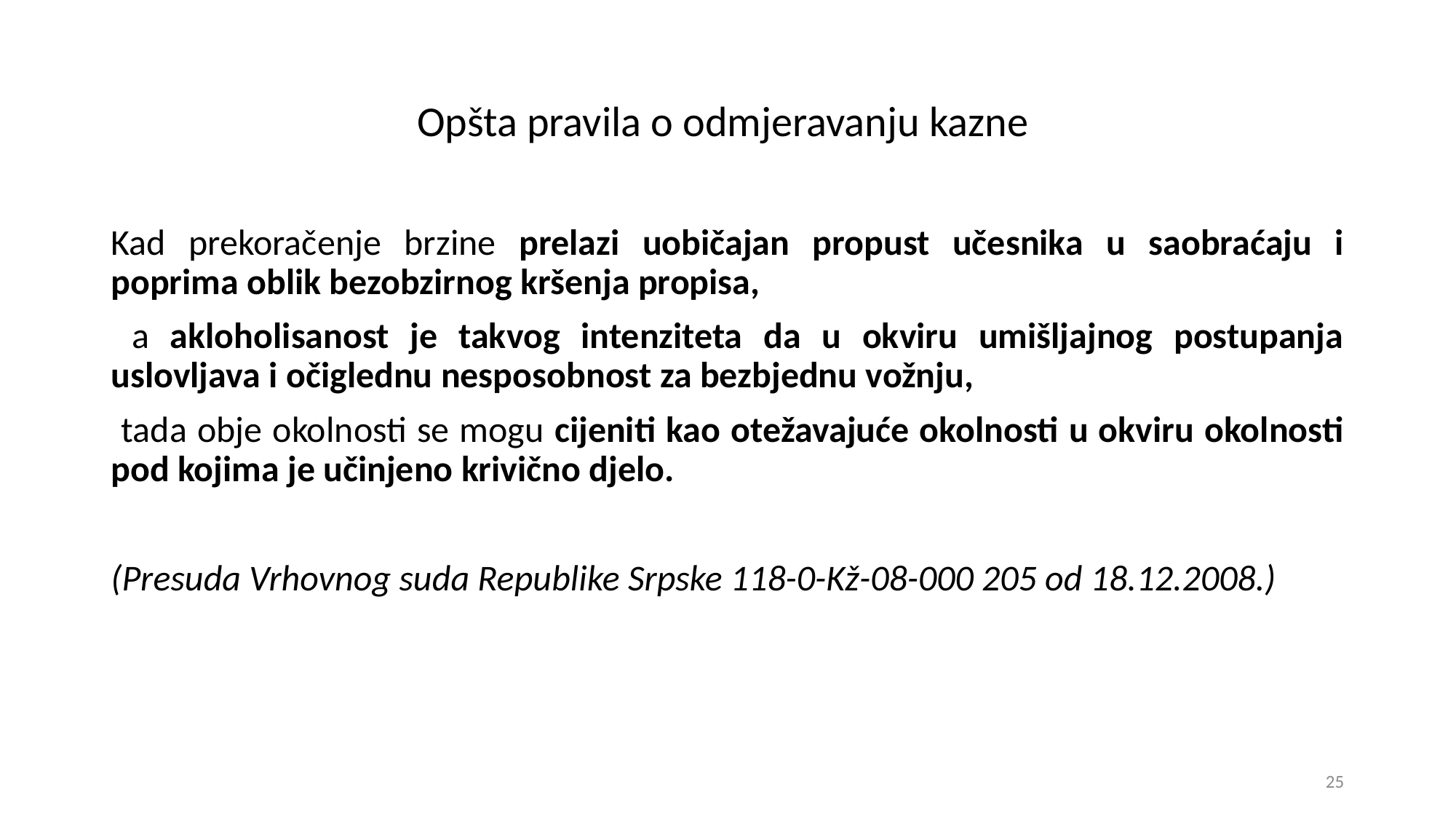

# Opšta pravila o odmjeravanju kazne
Kad prekoračenje brzine prelazi uobičajan propust učesnika u saobraćaju i poprima oblik bezobzirnog kršenja propisa,
 a akloholisanost je takvog intenziteta da u okviru umišljajnog postupanja uslovljava i očiglednu nesposobnost za bezbjednu vožnju,
 tada obje okolnosti se mogu cijeniti kao otežavajuće okolnosti u okviru okolnosti pod kojima je učinjeno krivično djelo.

(Presuda Vrhovnog suda Republike Srpske 118-0-Kž-08-000 205 od 18.12.2008.)
25